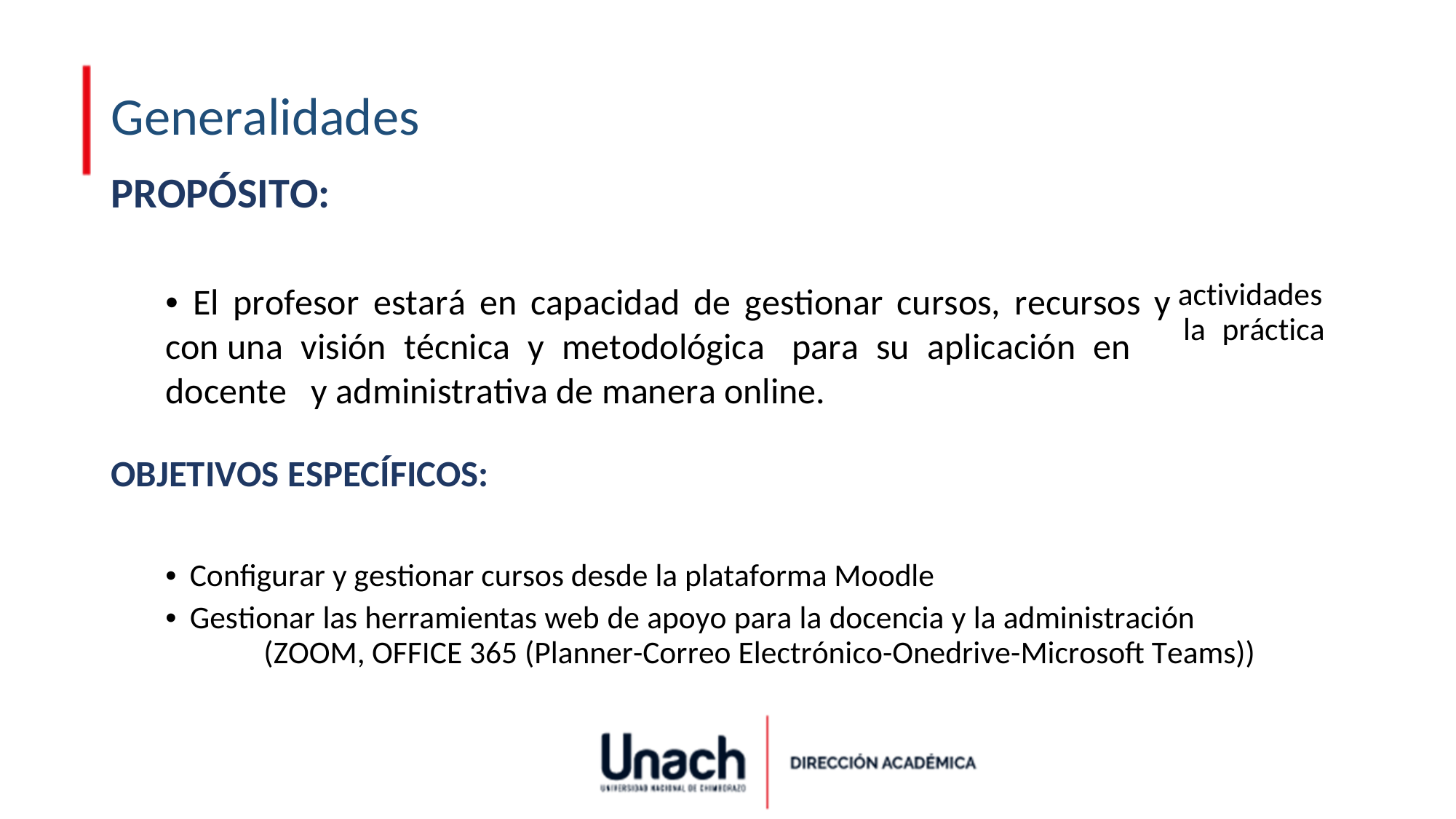

Generalidades
PROPÓSITO:
• El profesor estará en capacidad de gestionar cursos, recursos y
con una  visión  técnica  y  metodológica   para  su  aplicación  en
docente  y administrativa de manera online.
actividades
la  práctica
OBJETIVOS ESPECÍFICOS:
• Configurar y gestionar cursos desde la plataforma Moodle
• Gestionar las herramientas web de apoyo para la docencia y la administración
(ZOOM, OFFICE 365 (Planner-Correo Electrónico-Onedrive-Microsoft Teams))